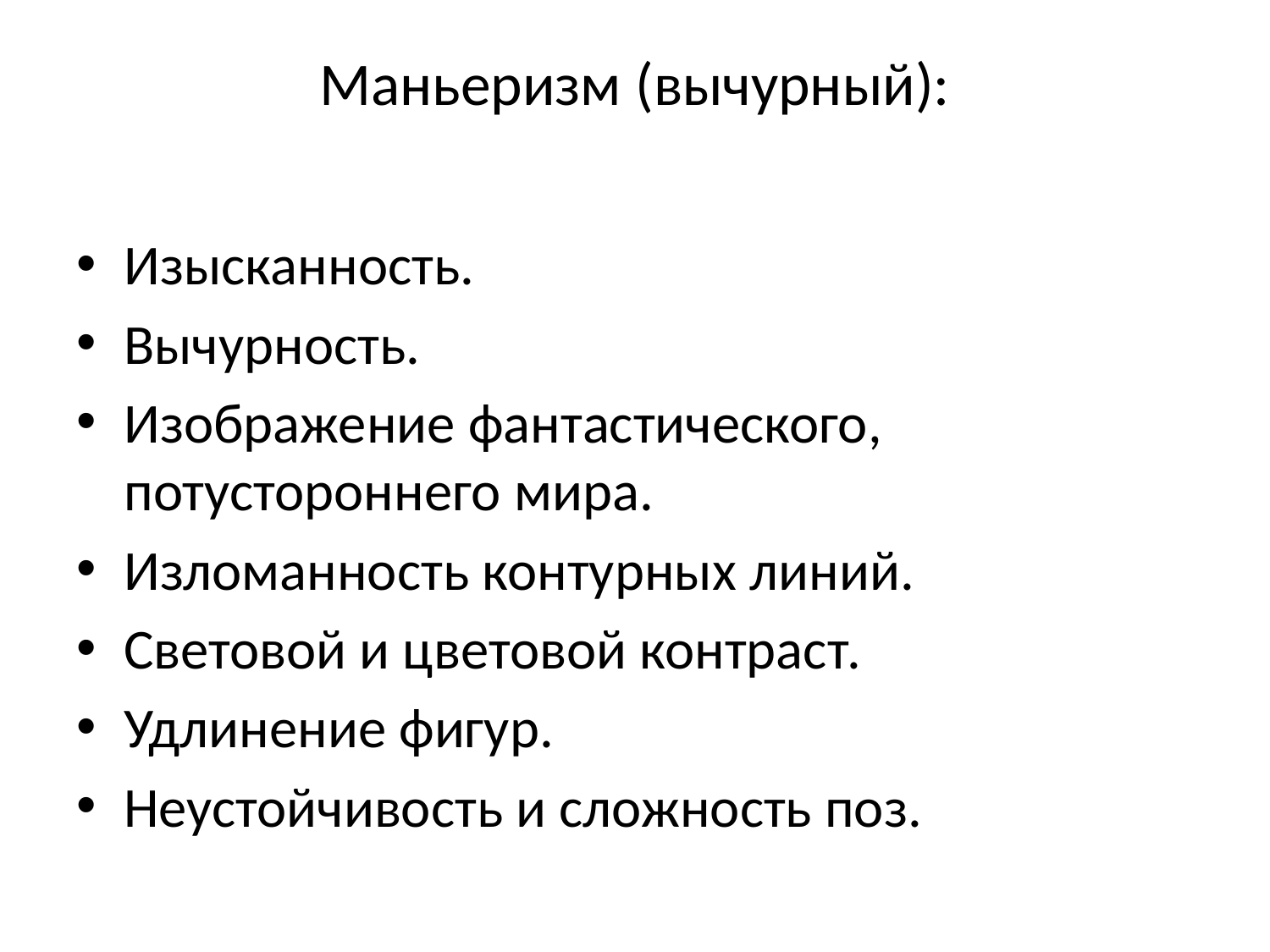

# Маньеризм (вычурный):
Изысканность.
Вычурность.
Изображение фантастического, потустороннего мира.
Изломанность контурных линий.
Световой и цветовой контраст.
Удлинение фигур.
Неустойчивость и сложность поз.